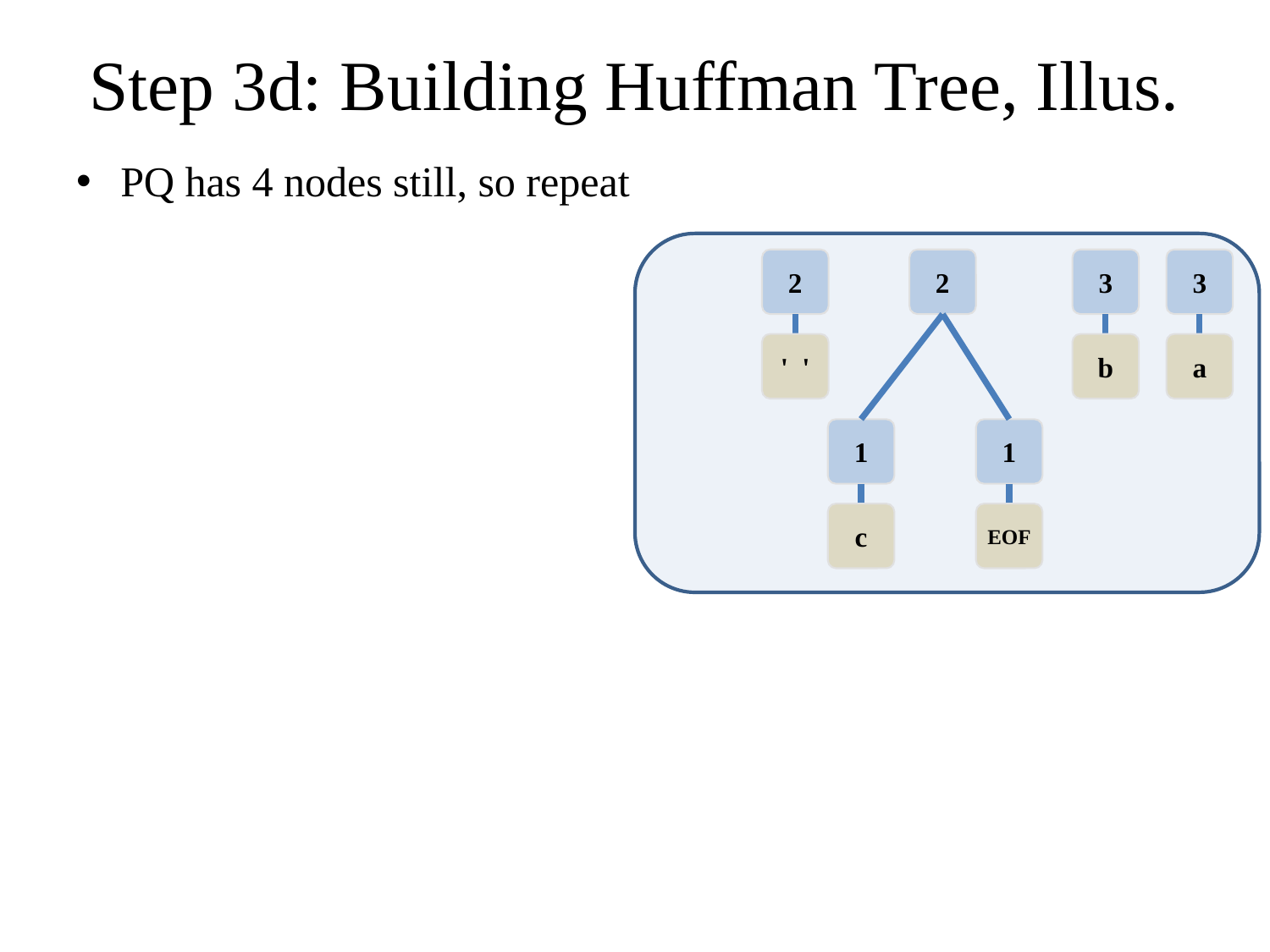

# Step 3d: Building Huffman Tree, Illus.
PQ has 4 nodes still, so repeat

2
'  '
2
1
EOF
1
c
3
b
3
a